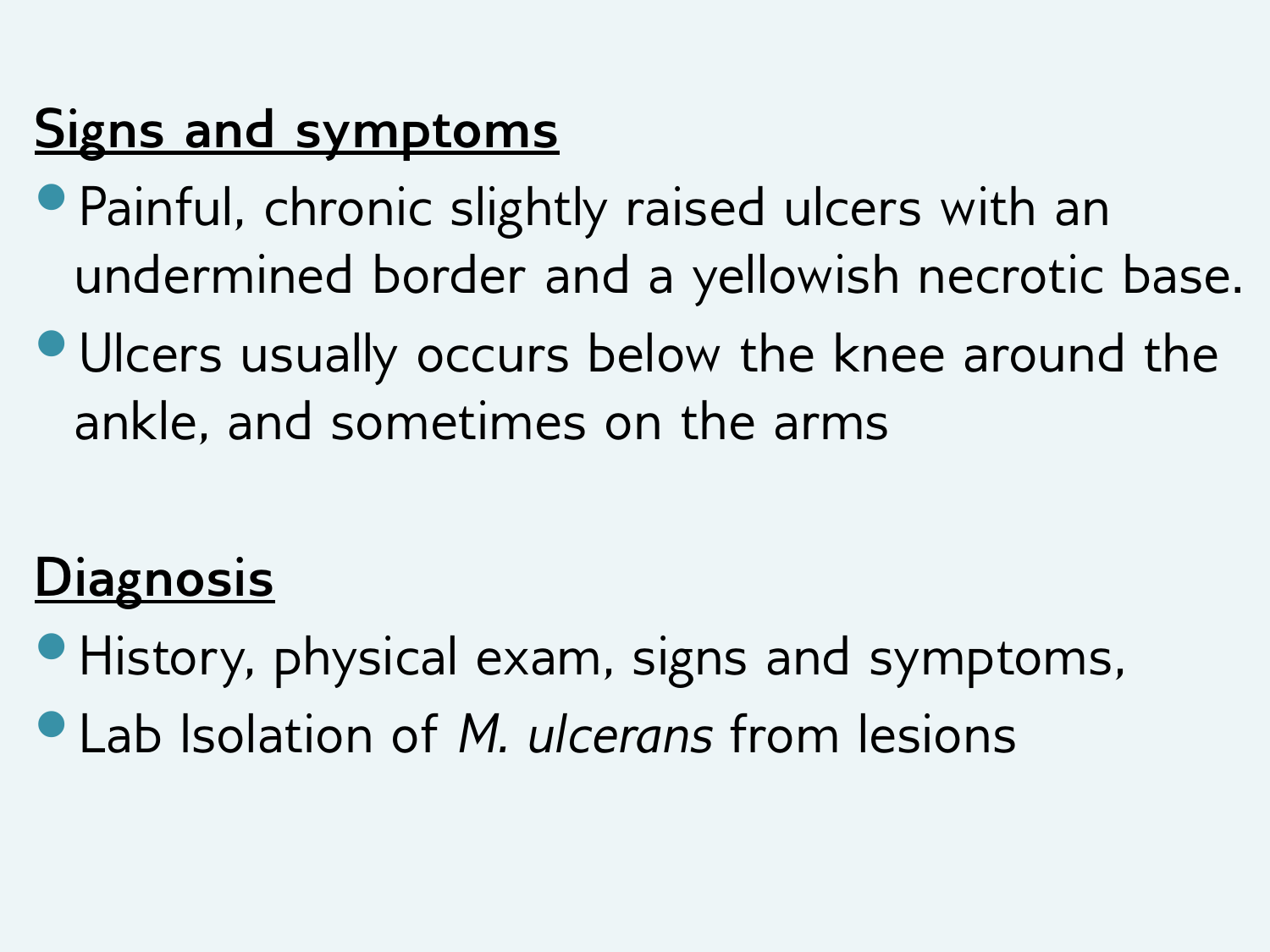

Signs and symptoms
Painful, chronic slightly raised ulcers with an undermined border and a yellowish necrotic base.
Ulcers usually occurs below the knee around the ankle, and sometimes on the arms

Diagnosis
History, physical exam, signs and symptoms,
Lab Isolation of M. ulcerans from lesions